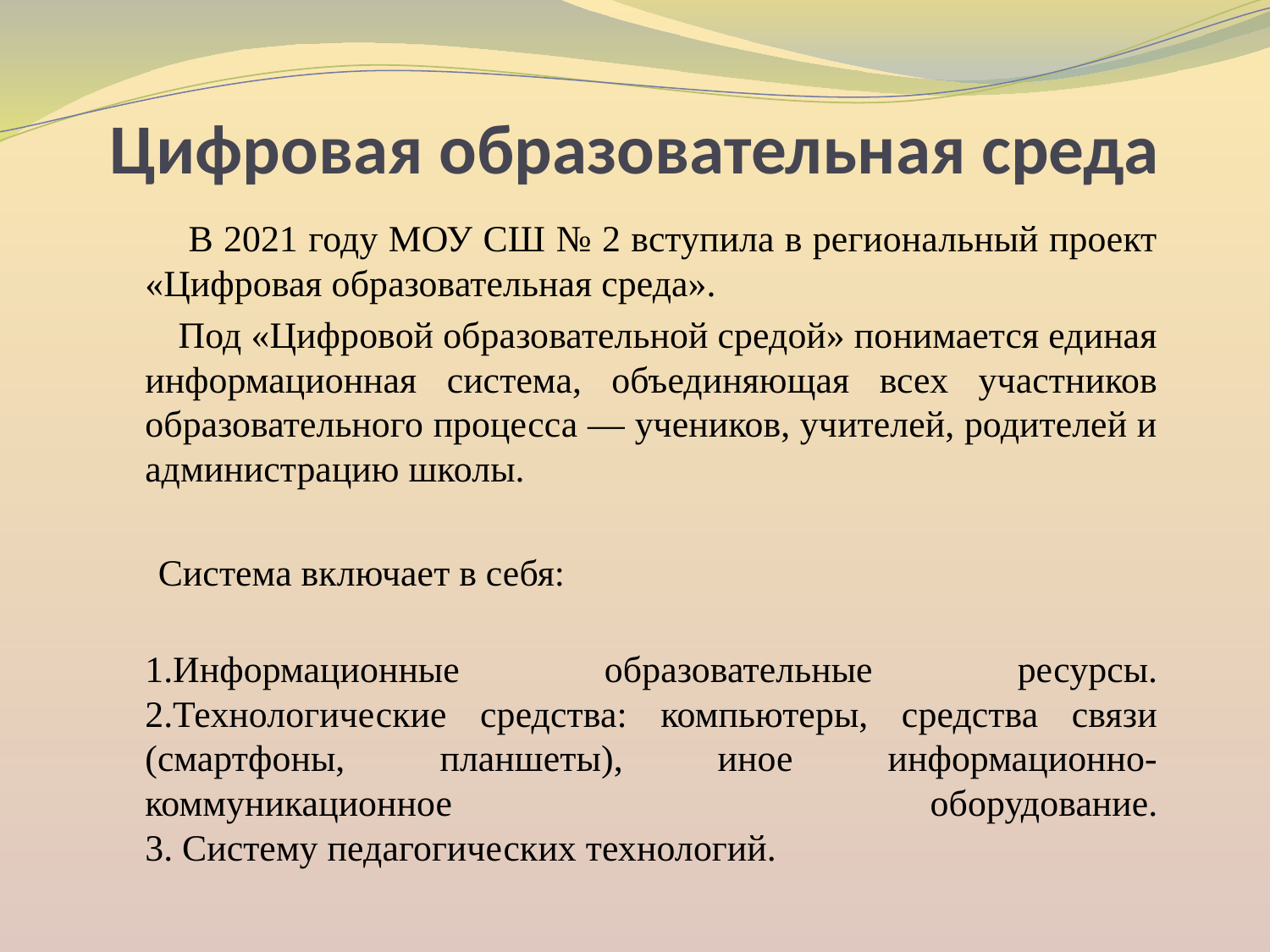

# Цифровая образовательная среда
       В 2021 году МОУ СШ № 2 вступила в региональный проект «Цифровая образовательная среда».
       Под «Цифровой образовательной средой» понимается единая информационная система, объединяющая всех участников образовательного процесса — учеников, учителей, родителей и администрацию школы.

     Система включает в себя:
1.Информационные образовательные ресурсы.
2.Технологические средства: компьютеры, средства связи (смартфоны, планшеты), иное информационно-коммуникационное оборудование.
3. Систему педагогических технологий.